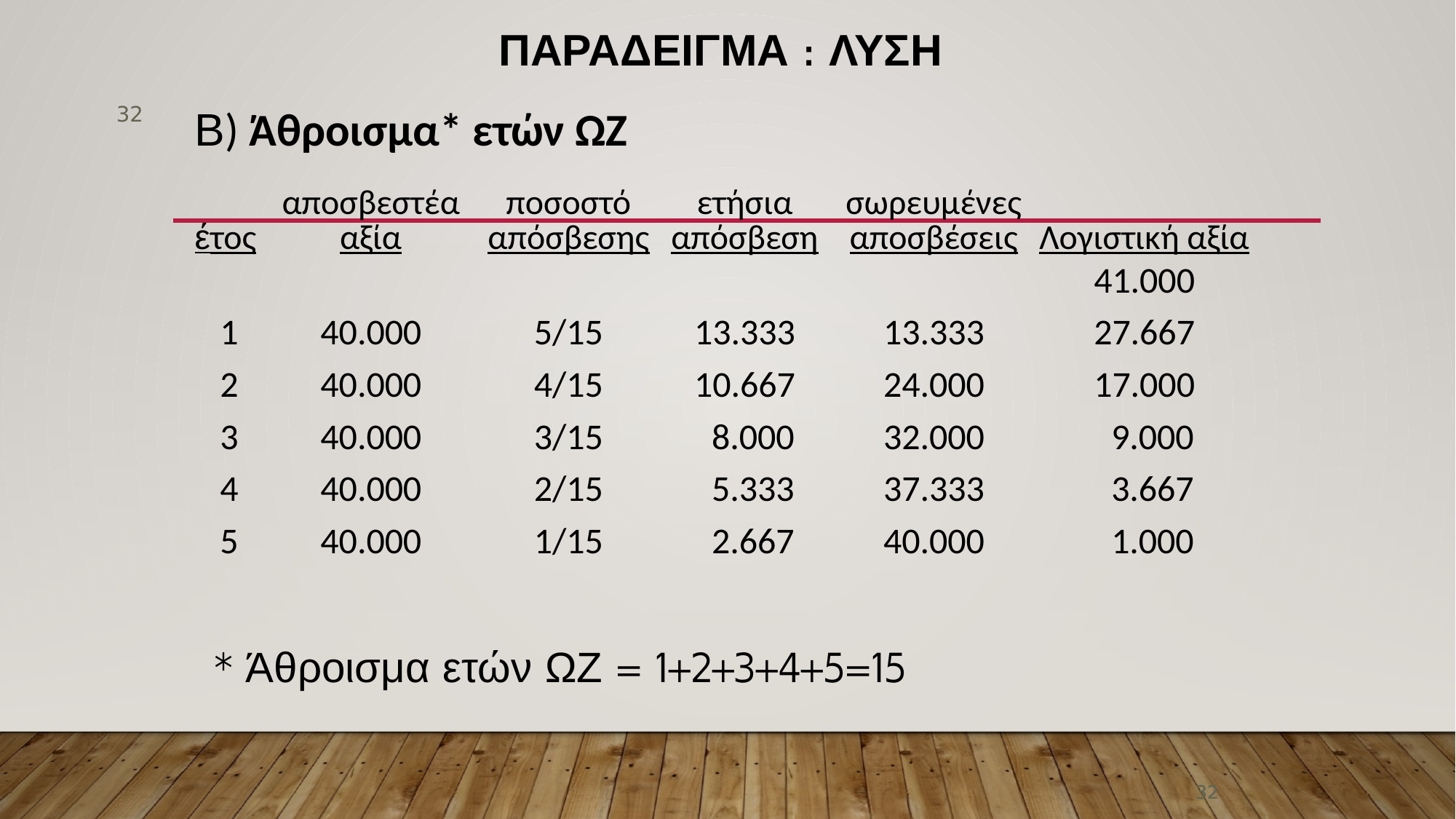

# ΠαρΑδειγμα : ΛΥση
32
| Β) Άθροισμα\* ετών ΩΖ |  |  |  |  |  |
| --- | --- | --- | --- | --- | --- |
| έτος | αποσβεστέα αξία | ποσοστό απόσβεσης | ετήσια απόσβεση | σωρευμένες αποσβέσεις | Λογιστική αξία |
|  |  |  |  |  | 41.000 |
| 1 | 40.000 | 5/15 | 13.333 | 13.333 | 27.667 |
| 2 | 40.000 | 4/15 | 10.667 | 24.000 | 17.000 |
| 3 | 40.000 | 3/15 | 8.000 | 32.000 | 9.000 |
| 4 | 40.000 | 2/15 | 5.333 | 37.333 | 3.667 |
| 5 | 40.000 | 1/15 | 2.667 | 40.000 | 1.000 |
* Άθροισμα ετών ΩΖ = 1+2+3+4+5=15

32
32
32